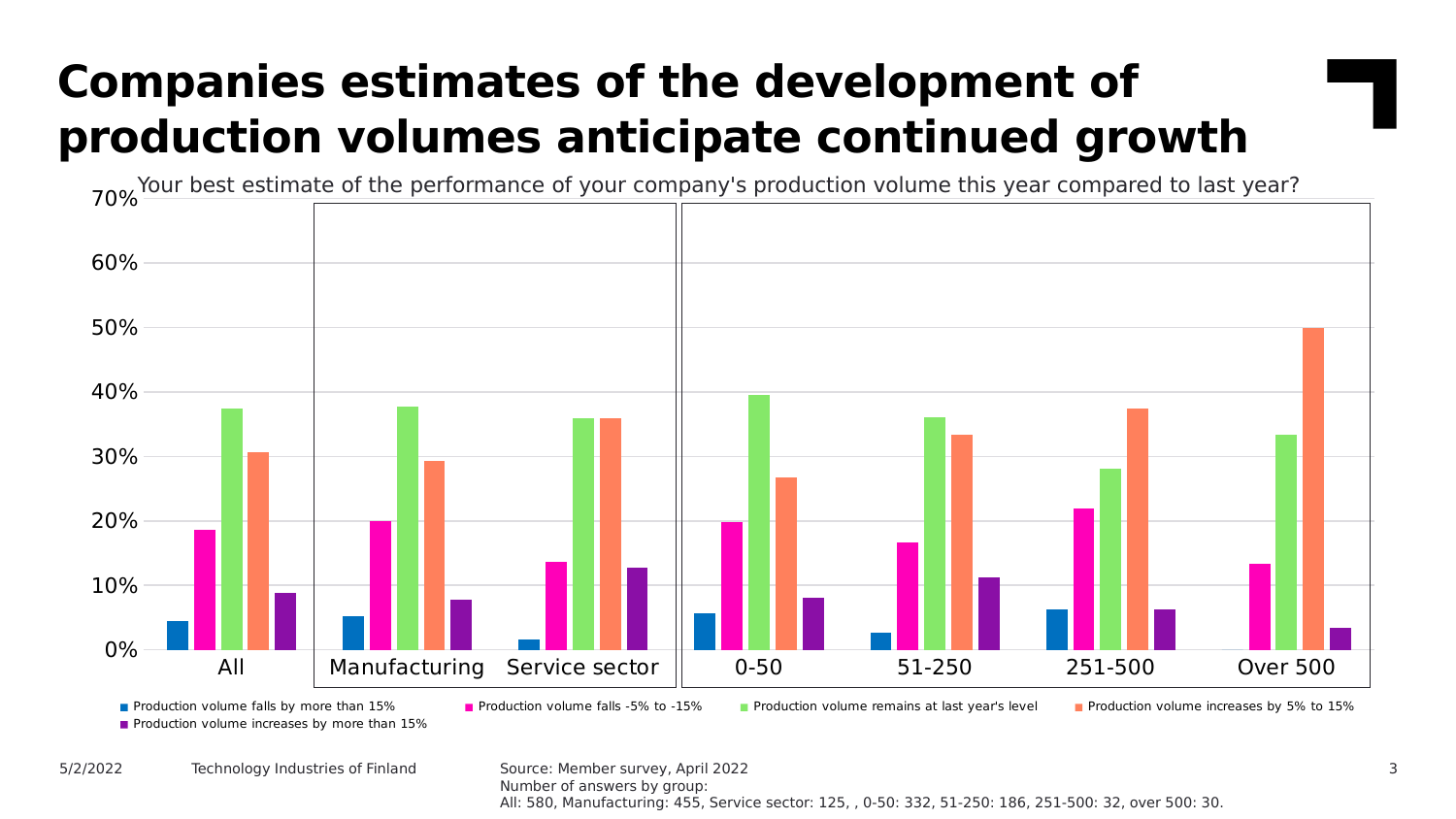

Companies estimates of the development of production volumes anticipate continued growth
Your best estimate of the performance of your company's production volume this year compared to last year?

### Chart

| Category | Production volume falls by more than 15% | Production volume falls -5% to -15% | Production volume remains at last year's level | Production volume increases by 5% to 15% | Production volume increases by more than 15% |
|---|---|---|---|---|---|
| All | 0.04482758620689655 | 0.18620689655172415 | 0.3741379310344828 | 0.30689655172413793 | 0.08793103448275862 |
| Manufacturing | 0.05274725274725275 | 0.2 | 0.378021978021978 | 0.2923076923076923 | 0.07692307692307693 |
| Service sector | 0.016 | 0.136 | 0.36 | 0.36 | 0.128 |
| 0-50 | 0.0572289156626506 | 0.19879518072289157 | 0.39457831325301207 | 0.2680722891566265 | 0.08132530120481928 |
| 51-250 | 0.026881720430107527 | 0.16666666666666666 | 0.3602150537634409 | 0.3333333333333333 | 0.11290322580645161 |
| 251-500 | 0.0625 | 0.21875 | 0.28125 | 0.375 | 0.0625 |
| Over 500 | 0.0 | 0.13333333333333333 | 0.3333333333333333 | 0.5 | 0.03333333333333333 |

Source: Member survey, April 2022
Number of answers by group:
All: 580, Manufacturing: 455, Service sector: 125, , 0-50: 332, 51-250: 186, 251-500: 32, over 500: 30.
5/2/2022
Technology Industries of Finland
3